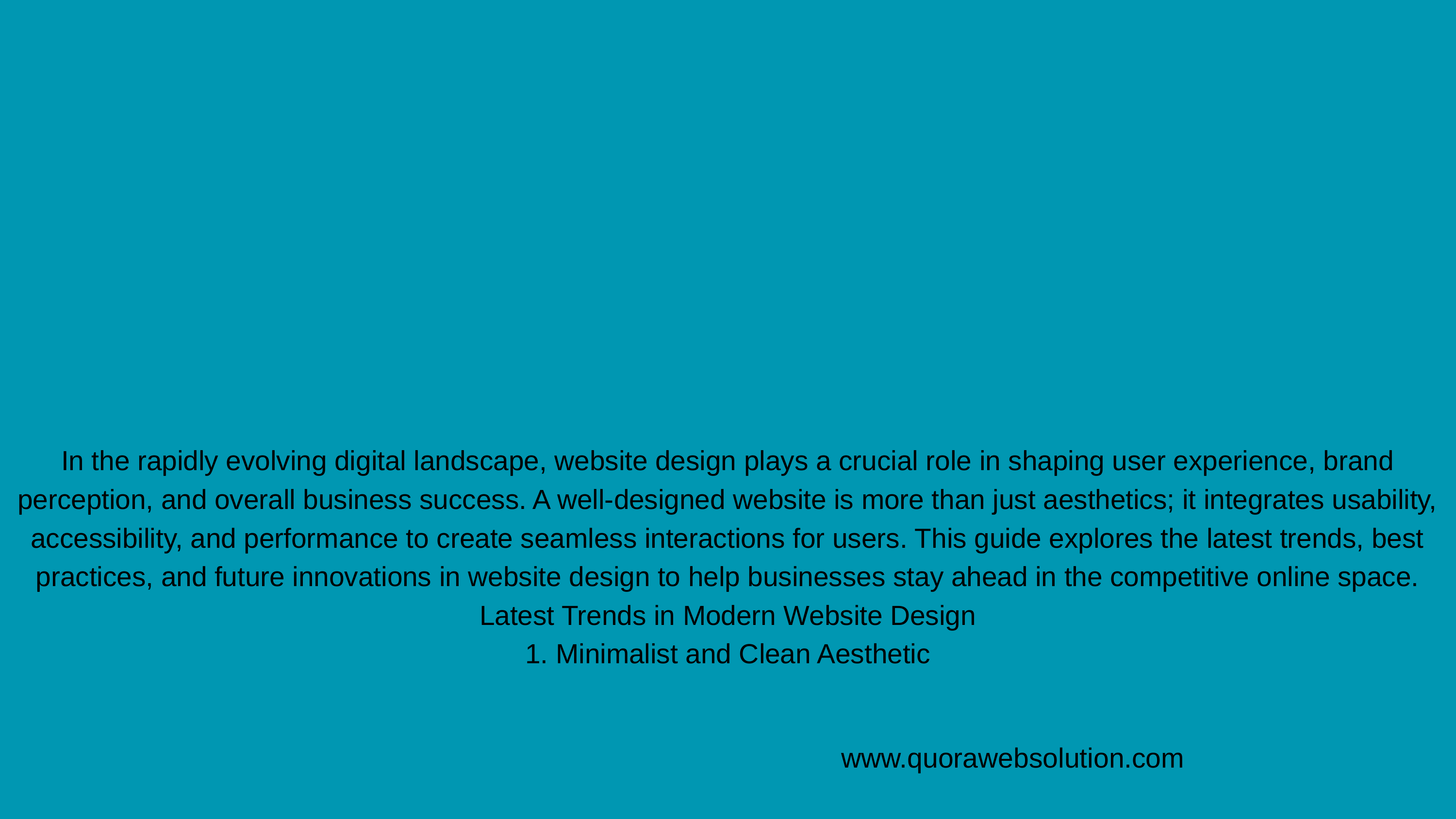

In the rapidly evolving digital landscape, website design plays a crucial role in shaping user experience, brand perception, and overall business success. A well-designed website is more than just aesthetics; it integrates usability, accessibility, and performance to create seamless interactions for users. This guide explores the latest trends, best practices, and future innovations in website design to help businesses stay ahead in the competitive online space.
Latest Trends in Modern Website Design
1. Minimalist and Clean Aesthetic
www.quorawebsolution.com